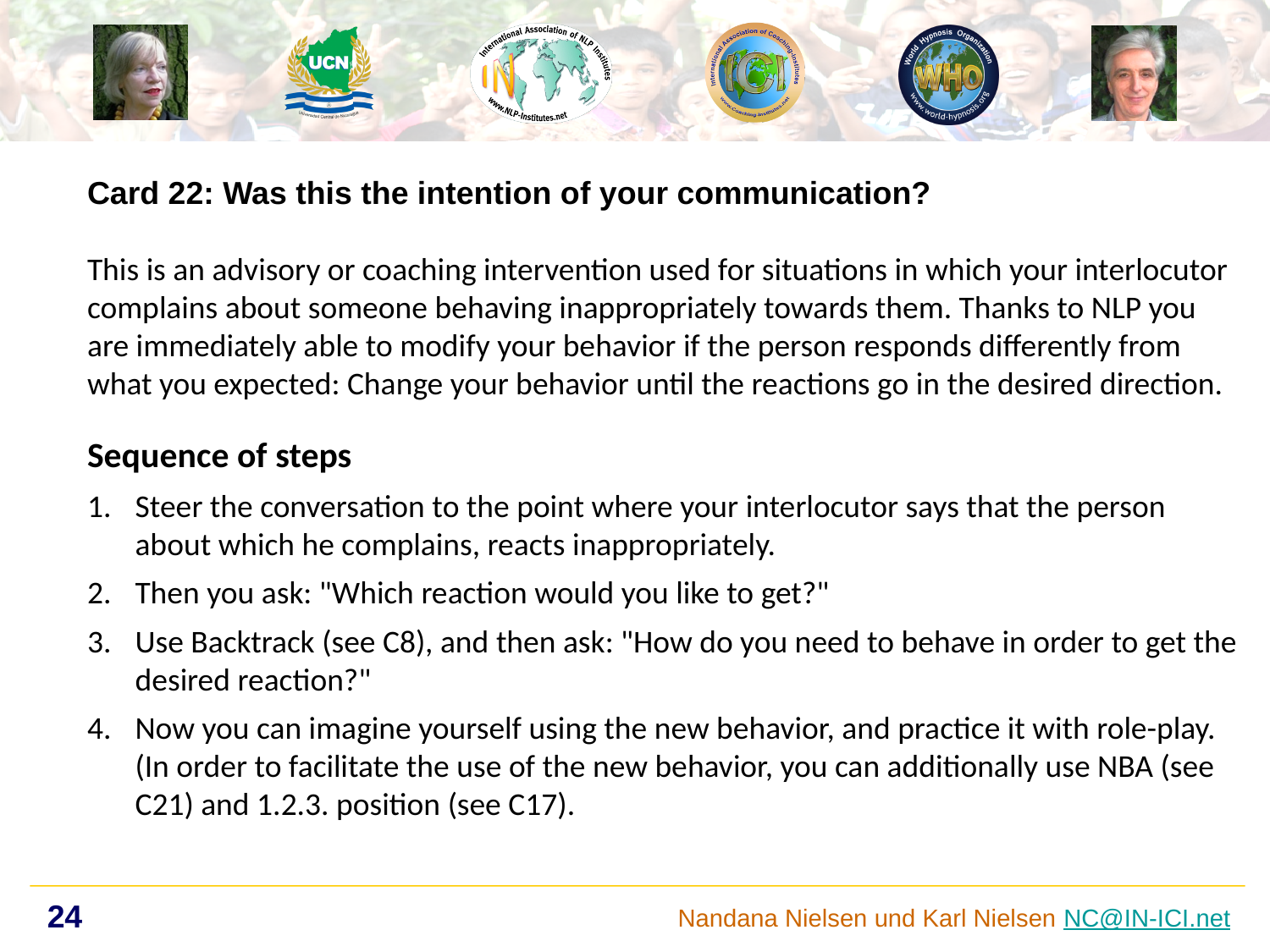

Card 22: Was this the intention of your communication?

This is an advisory or coaching intervention used for situations in which your interlocutor complains about someone behaving inappropriately towards them. Thanks to NLP you are immediately able to modify your behavior if the person responds differently from what you expected: Change your behavior until the reactions go in the desired direction.

Sequence of steps
Steer the conversation to the point where your interlocutor says that the person about which he complains, reacts inappropriately.
Then you ask: "Which reaction would you like to get?"
Use Backtrack (see C8), and then ask: "How do you need to behave in order to get the desired reaction?"
Now you can imagine yourself using the new behavior, and practice it with role-play. (In order to facilitate the use of the new behavior, you can additionally use NBA (see C21) and 1.2.3. position (see C17).